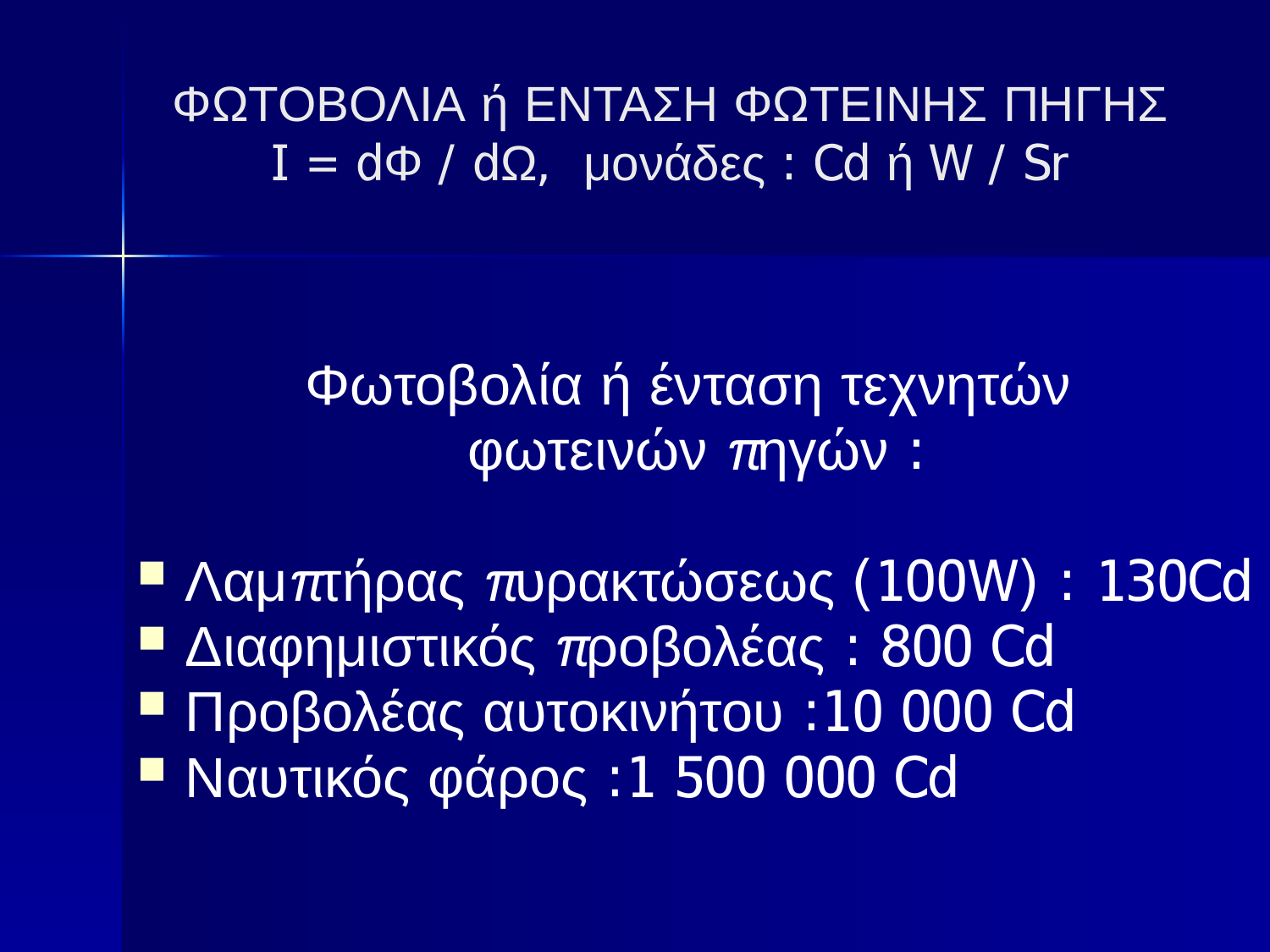

# ΦΩΤΟΒΟΛΙΑ ή ΕΝΤΑΣΗ ΦΩΤΕΙΝΗΣ ΠΗΓΗΣ I = dΦ / dΩ,  μονάδες : Cd ή W / Sr

Φωτοβολία ή ένταση τεχνητών
φωτεινών πηγών :

Λαμπτήρας πυρακτώσεως (100W) : 130Cd
Διαφημιστικός προβολέας : 800 Cd
Προβολέας αυτοκινήτου :10 000 Cd
Ναυτικός φάρος :1 500 000 Cd